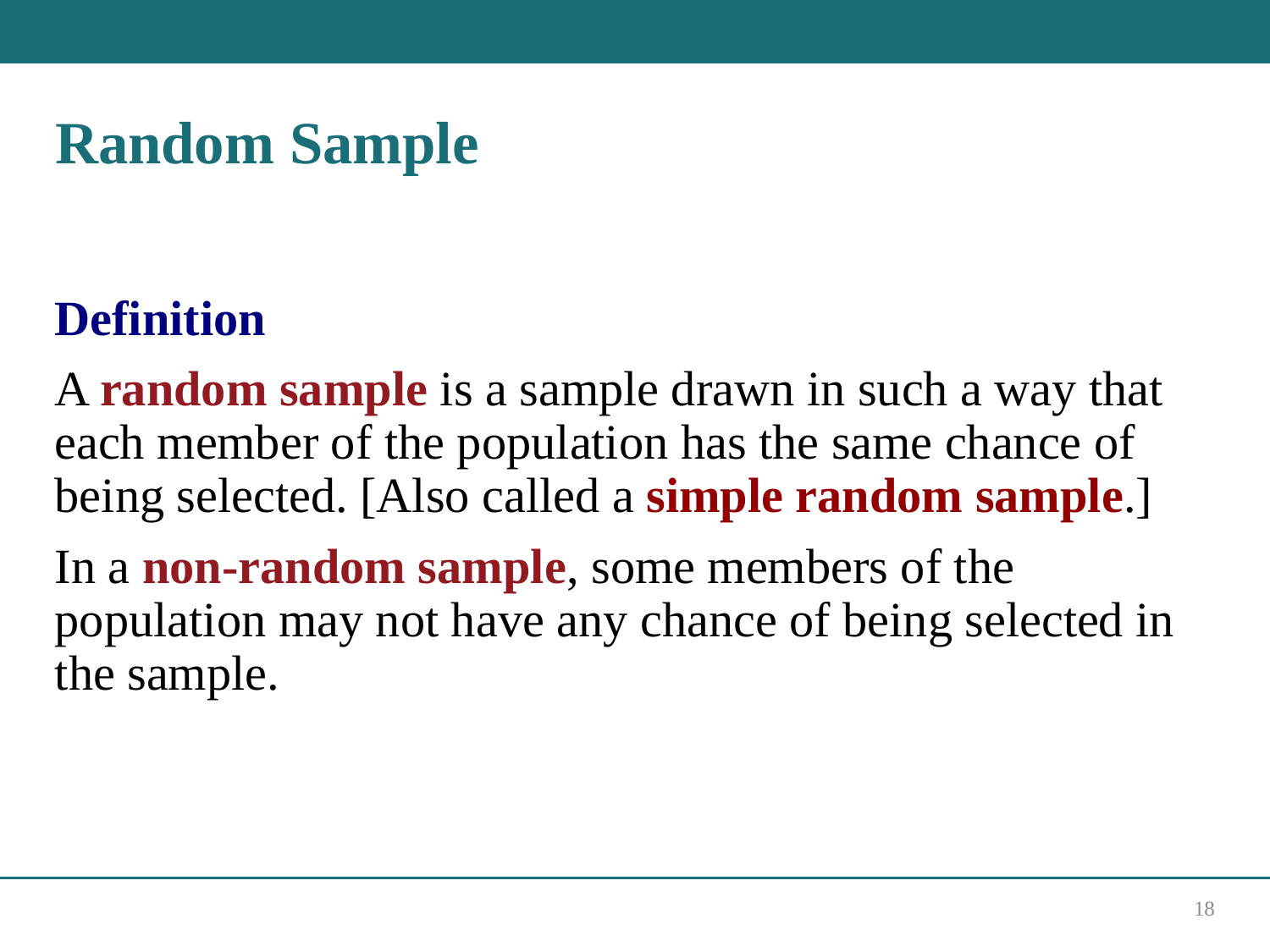

# Random Sample
Definition
A random sample is a sample drawn in such a way that each member of the population has the same chance of being selected. [Also called a simple random sample.]
In a non-random sample, some members of the population may not have any chance of being selected in the sample.
18